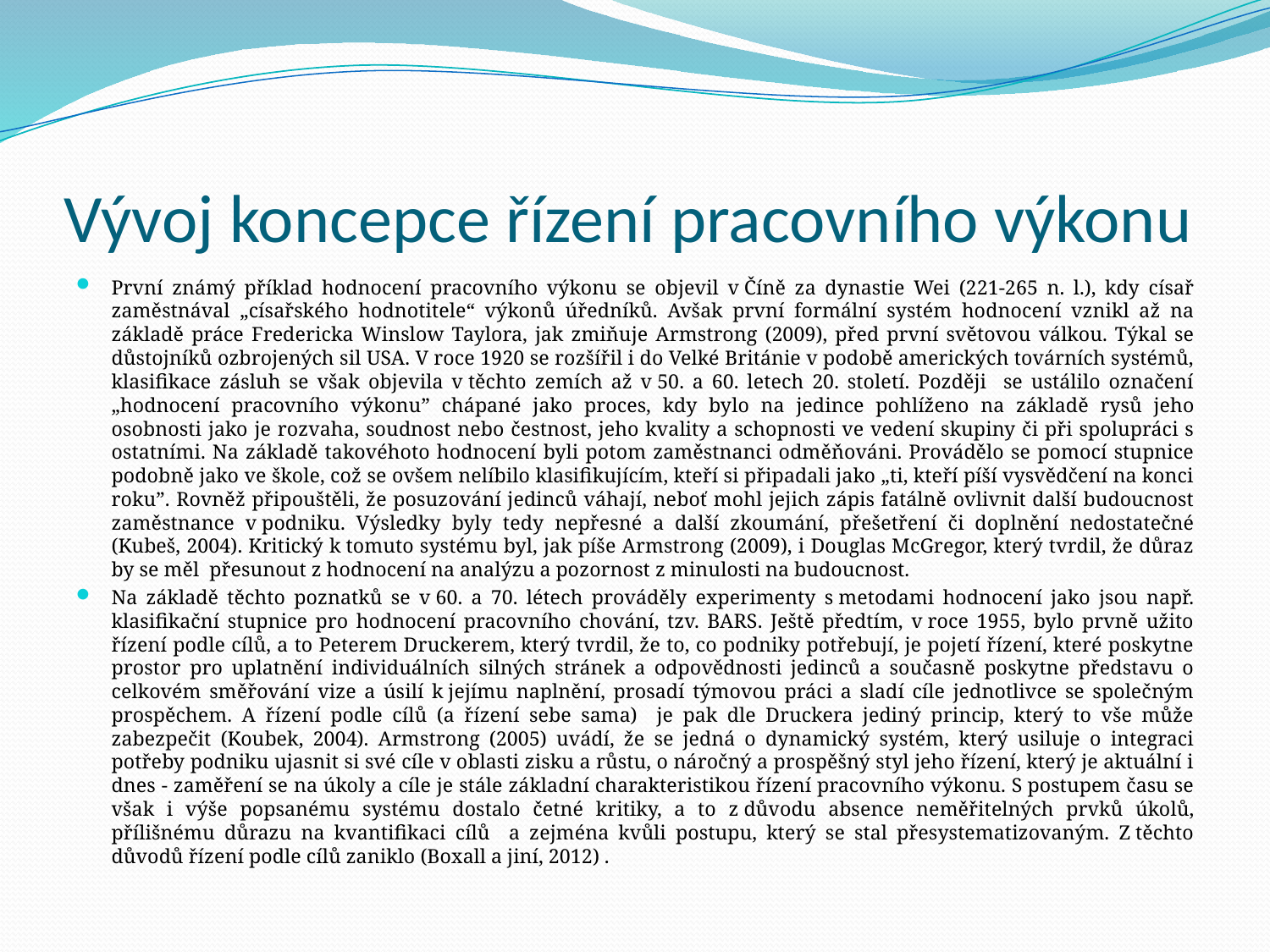

# Vývoj koncepce řízení pracovního výkonu
První známý příklad hodnocení pracovního výkonu se objevil v Číně za dynastie Wei (221-265 n. l.), kdy císař zaměstnával „císařského hodnotitele“ výkonů úředníků. Avšak první formální systém hodnocení vznikl až na základě práce Fredericka Winslow Taylora, jak zmiňuje Armstrong (2009), před první světovou válkou. Týkal se důstojníků ozbrojených sil USA. V roce 1920 se rozšířil i do Velké Británie v podobě amerických továrních systémů, klasifikace zásluh se však objevila v těchto zemích až v 50. a 60. letech 20. století. Později  se ustálilo označení „hodnocení pracovního výkonu” chápané jako proces, kdy bylo na jedince pohlíženo na základě rysů jeho osobnosti jako je rozvaha, soudnost nebo čestnost, jeho kvality a schopnosti ve vedení skupiny či při spolupráci s ostatními. Na základě takovéhoto hodnocení byli potom zaměstnanci odměňováni. Provádělo se pomocí stupnice podobně jako ve škole, což se ovšem nelíbilo klasifikujícím, kteří si připadali jako „ti, kteří píší vysvědčení na konci roku”. Rovněž připouštěli, že posuzování jedinců váhají, neboť mohl jejich zápis fatálně ovlivnit další budoucnost zaměstnance v podniku. Výsledky byly tedy nepřesné a další zkoumání, přešetření či doplnění nedostatečné (Kubeš, 2004). Kritický k tomuto systému byl, jak píše Armstrong (2009), i Douglas McGregor, který tvrdil, že důraz by se měl  přesunout z hodnocení na analýzu a pozornost z minulosti na budoucnost.
Na základě těchto poznatků se v 60. a 70. létech prováděly experimenty s metodami hodnocení jako jsou např. klasifikační stupnice pro hodnocení pracovního chování, tzv. BARS. Ještě předtím, v roce 1955, bylo prvně užito řízení podle cílů, a to Peterem Druckerem, který tvrdil, že to, co podniky potřebují, je pojetí řízení, které poskytne prostor pro uplatnění individuálních silných stránek a odpovědnosti jedinců a současně poskytne představu o celkovém směřování vize a úsilí k jejímu naplnění, prosadí týmovou práci a sladí cíle jednotlivce se společným prospěchem. A řízení podle cílů (a řízení sebe sama)  je pak dle Druckera jediný princip, který to vše může zabezpečit (Koubek, 2004). Armstrong (2005) uvádí, že se jedná o dynamický systém, který usiluje o integraci potřeby podniku ujasnit si své cíle v oblasti zisku a růstu, o náročný a prospěšný styl jeho řízení, který je aktuální i dnes - zaměření se na úkoly a cíle je stále základní charakteristikou řízení pracovního výkonu. S postupem času se však i výše popsanému systému dostalo četné kritiky, a to z důvodu absence neměřitelných prvků úkolů, přílišnému důrazu na kvantifikaci cílů  a zejména kvůli postupu, který se stal přesystematizovaným. Z těchto důvodů řízení podle cílů zaniklo (Boxall a jiní, 2012) .